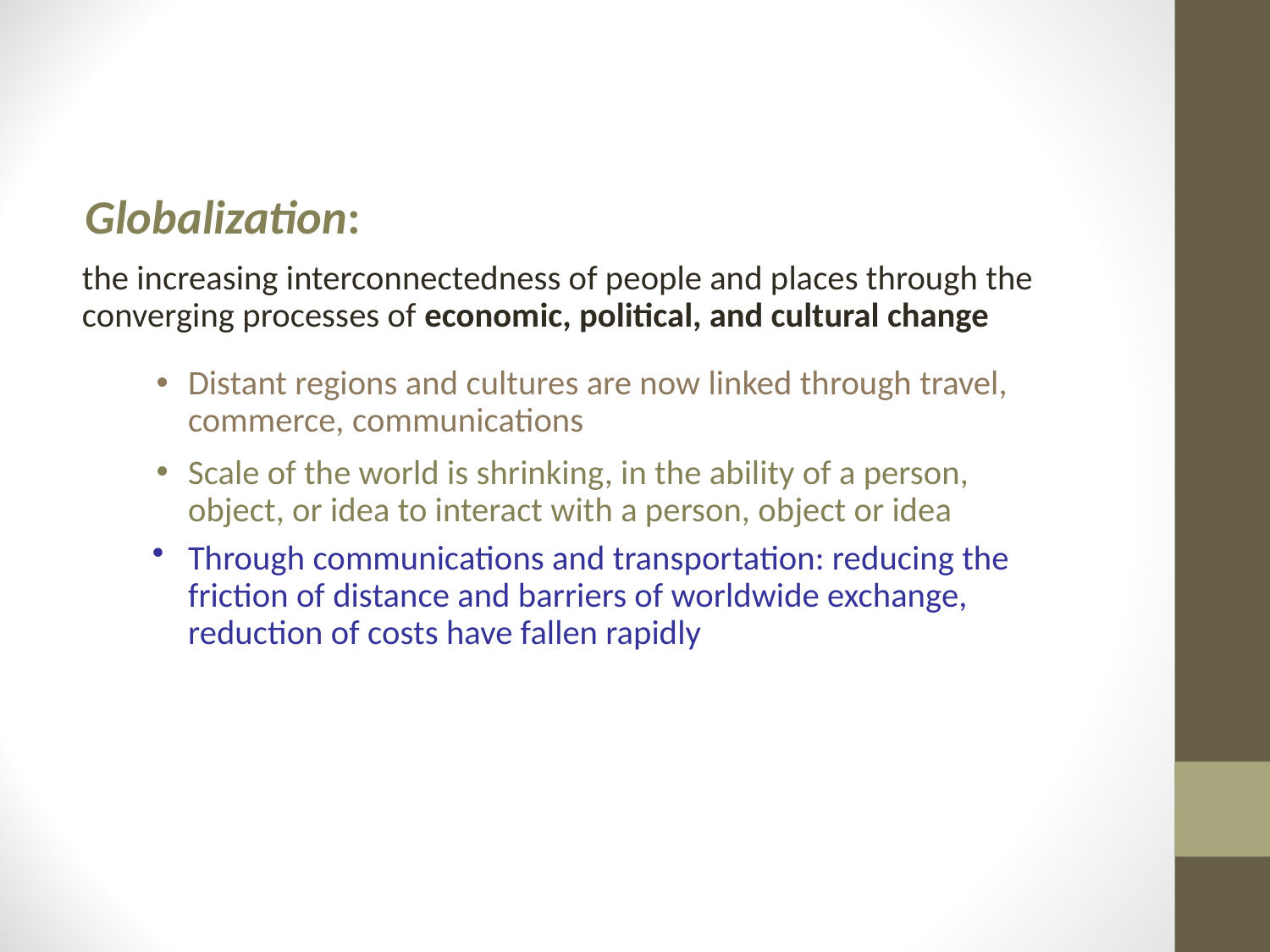

Globalization:

the increasing interconnectedness of people and places through the converging processes of economic, political, and cultural change
Distant regions and cultures are now linked through travel, commerce, communications

Scale of the world is shrinking, in the ability of a person, object, or idea to interact with a person, object or idea
Through communications and transportation: reducing the friction of distance and barriers of worldwide exchange, reduction of costs have fallen rapidly